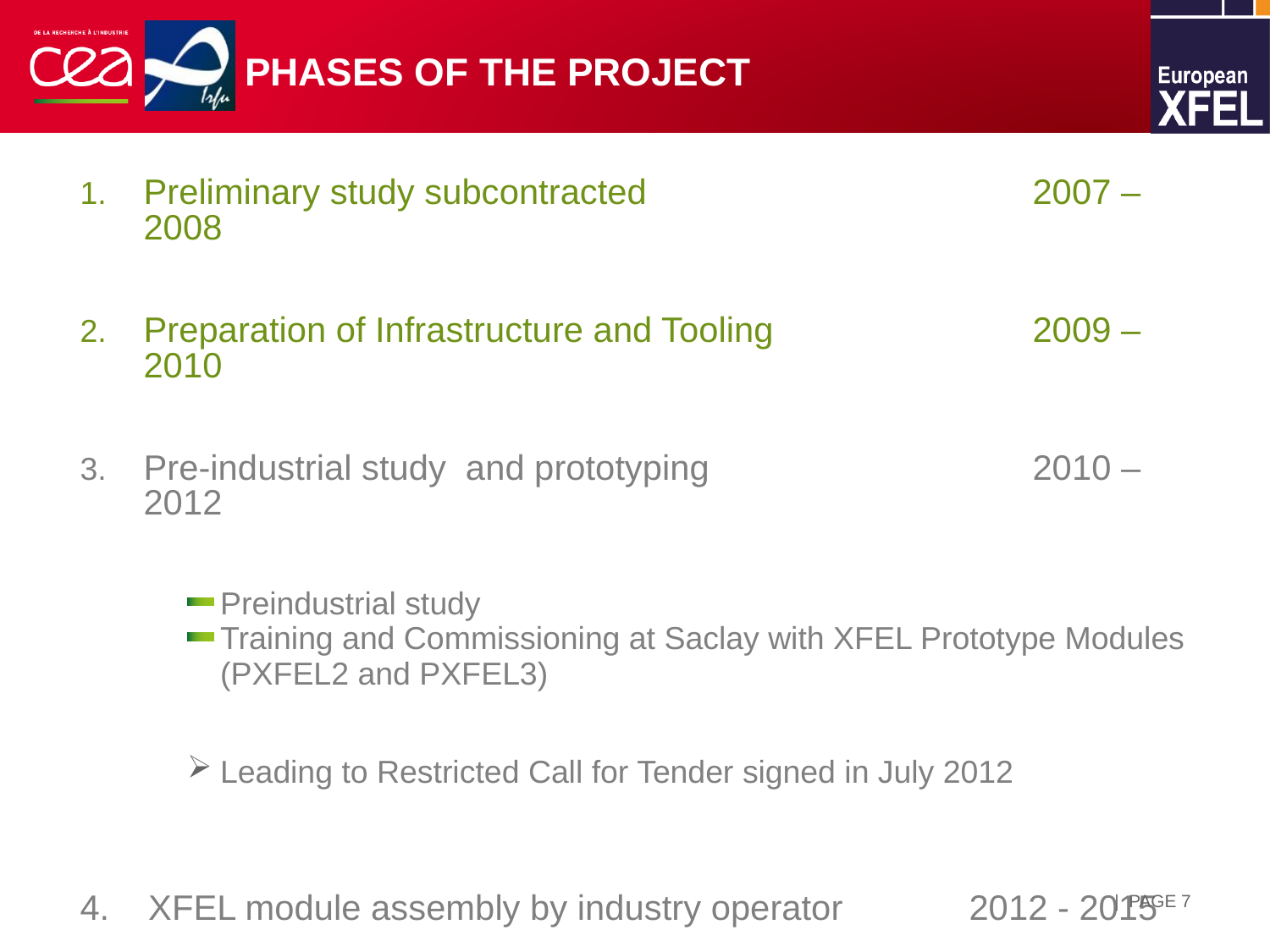

# Phases of the project
Preliminary study subcontracted 			2007 – 2008

Preparation of Infrastructure and Tooling 		2009 – 2010

Pre-industrial study  and prototyping			2010 – 2012

Preindustrial study
Training and Commissioning at Saclay with XFEL Prototype Modules (PXFEL2 and PXFEL3)

Leading to Restricted Call for Tender signed in July 2012

4.    XFEL module assembly by industry operator 	2012 - 2015

|  PAGE 7